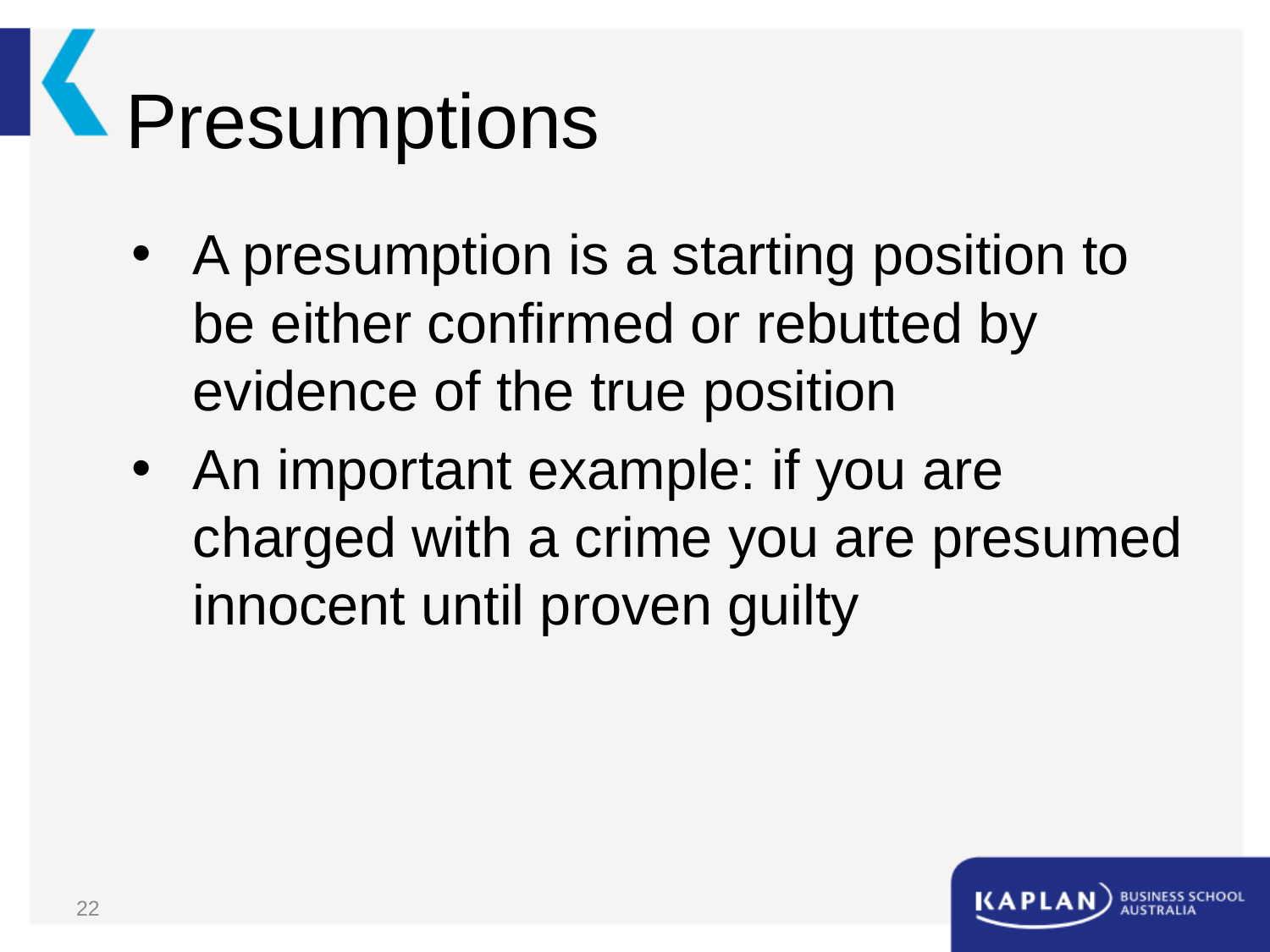

# Presumptions

A presumption is a starting position to be either confirmed or rebutted by evidence of the true position
An important example: if you are charged with a crime you are presumed innocent until proven guilty
22